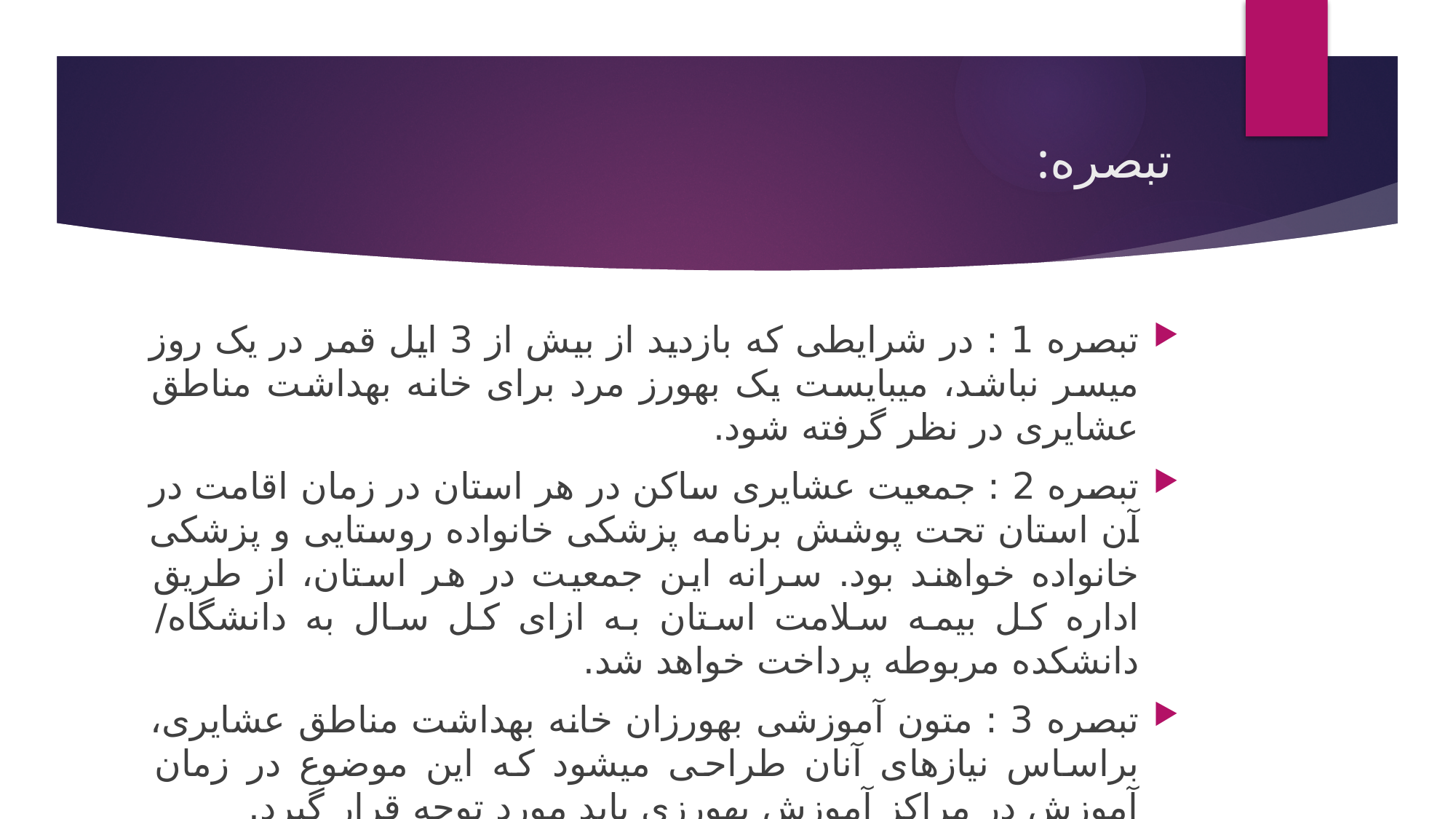

# تبصره:
تبصره 1 : در شرایطی که بازدید از بیش از 3 ایل قمر در یک روز میسر نباشد، میبایست یک بهورز مرد برای خانه بهداشت مناطق عشایری در نظر گرفته شود.
تبصره 2 : جمعیت عشایری ساکن در هر استان در زمان اقامت در آن استان تحت پوشش برنامه پزشکی خانواده روستایی و پزشکی خانواده خواهند بود. سرانه این جمعیت در هر استان، از طریق اداره کل بیمه سلامت استان به ازای کل سال به دانشگاه/ دانشکده مربوطه پرداخت خواهد شد.
تبصره 3 : متون آموزشی بهورزان خانه بهداشت مناطق عشایری، براساس نیازهای آنان طراحی میشود که این موضوع در زمان آموزش در مراکز آموزش بهورزی باید مورد توجه قرار گیرد.